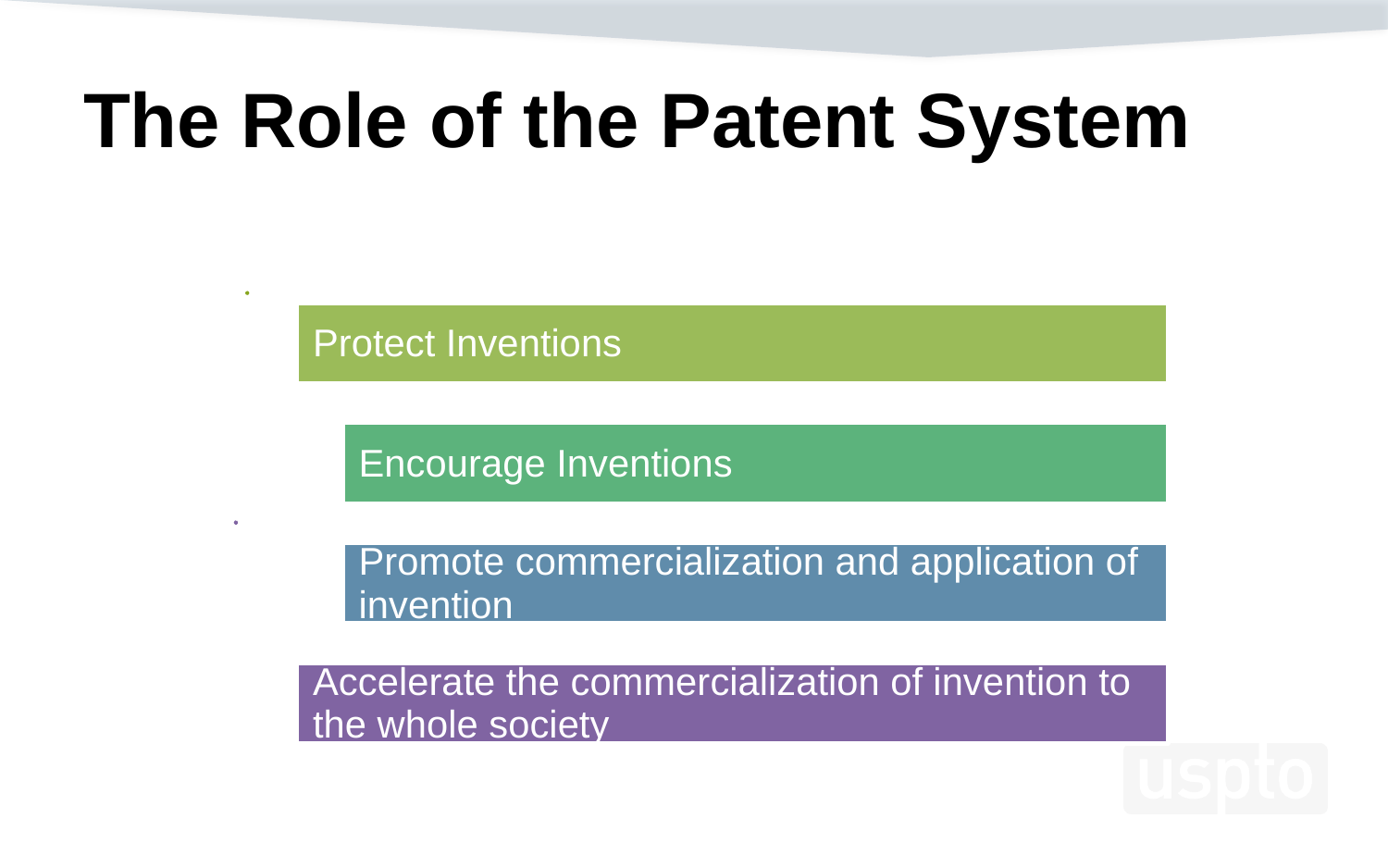

# The Role of the Patent System
Protect Inventions
Encourage Inventions
Promote commercialization and application of invention
Accelerate the commercialization of invention to the whole society